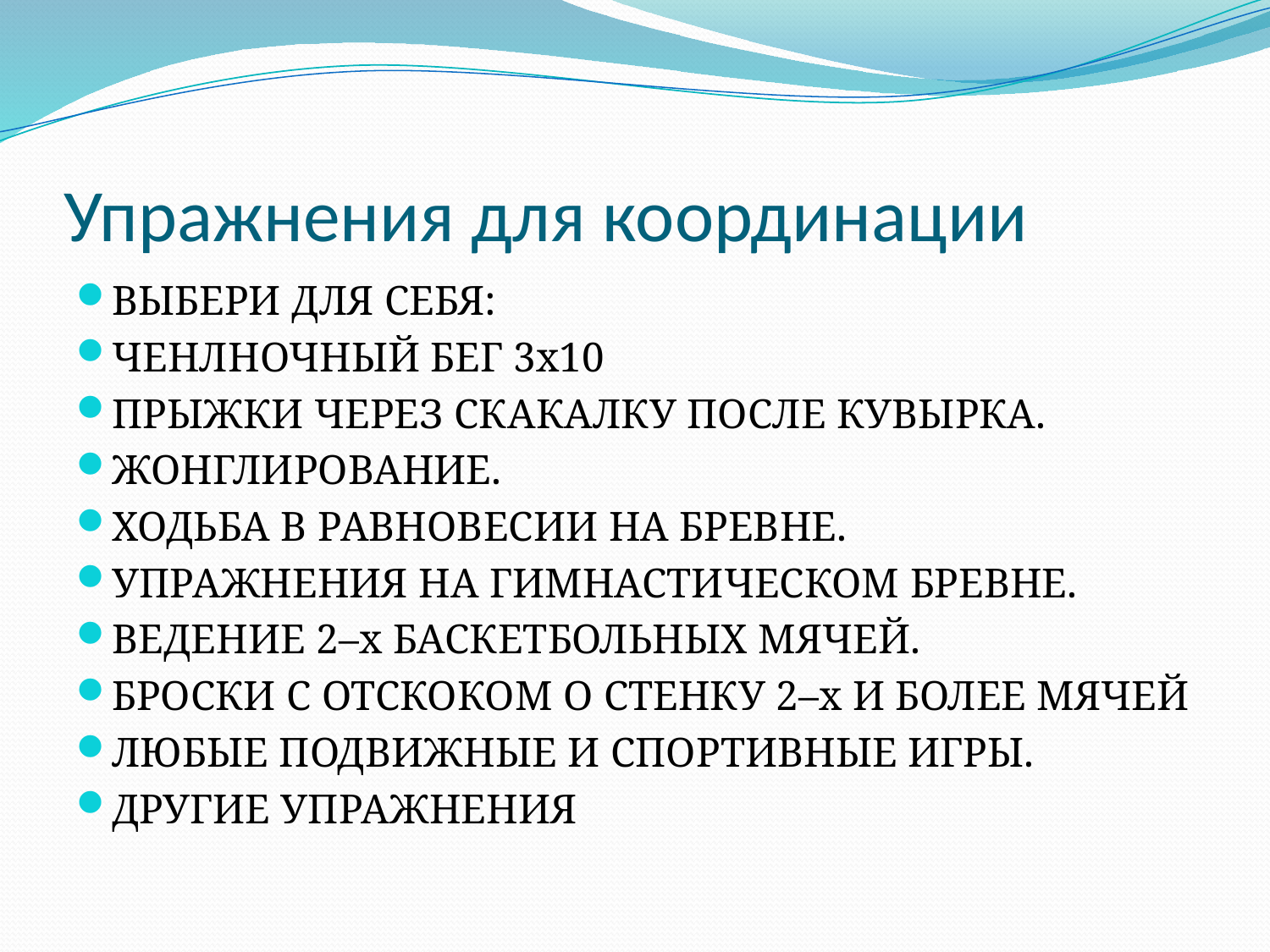

# Упражнения для координации
ВЫБЕРИ ДЛЯ СЕБЯ:
ЧЕНЛНОЧНЫЙ БЕГ 3х10
ПРЫЖКИ ЧЕРЕЗ СКАКАЛКУ ПОСЛЕ КУВЫРКА.
ЖОНГЛИРОВАНИЕ.
ХОДЬБА В РАВНОВЕСИИ НА БРЕВНЕ.
УПРАЖНЕНИЯ НА ГИМНАСТИЧЕСКОМ БРЕВНЕ.
ВЕДЕНИЕ 2–х БАСКЕТБОЛЬНЫХ МЯЧЕЙ.
БРОСКИ С ОТСКОКОМ О СТЕНКУ 2–х И БОЛЕЕ МЯЧЕЙ
ЛЮБЫЕ ПОДВИЖНЫЕ И СПОРТИВНЫЕ ИГРЫ.
ДРУГИЕ УПРАЖНЕНИЯ